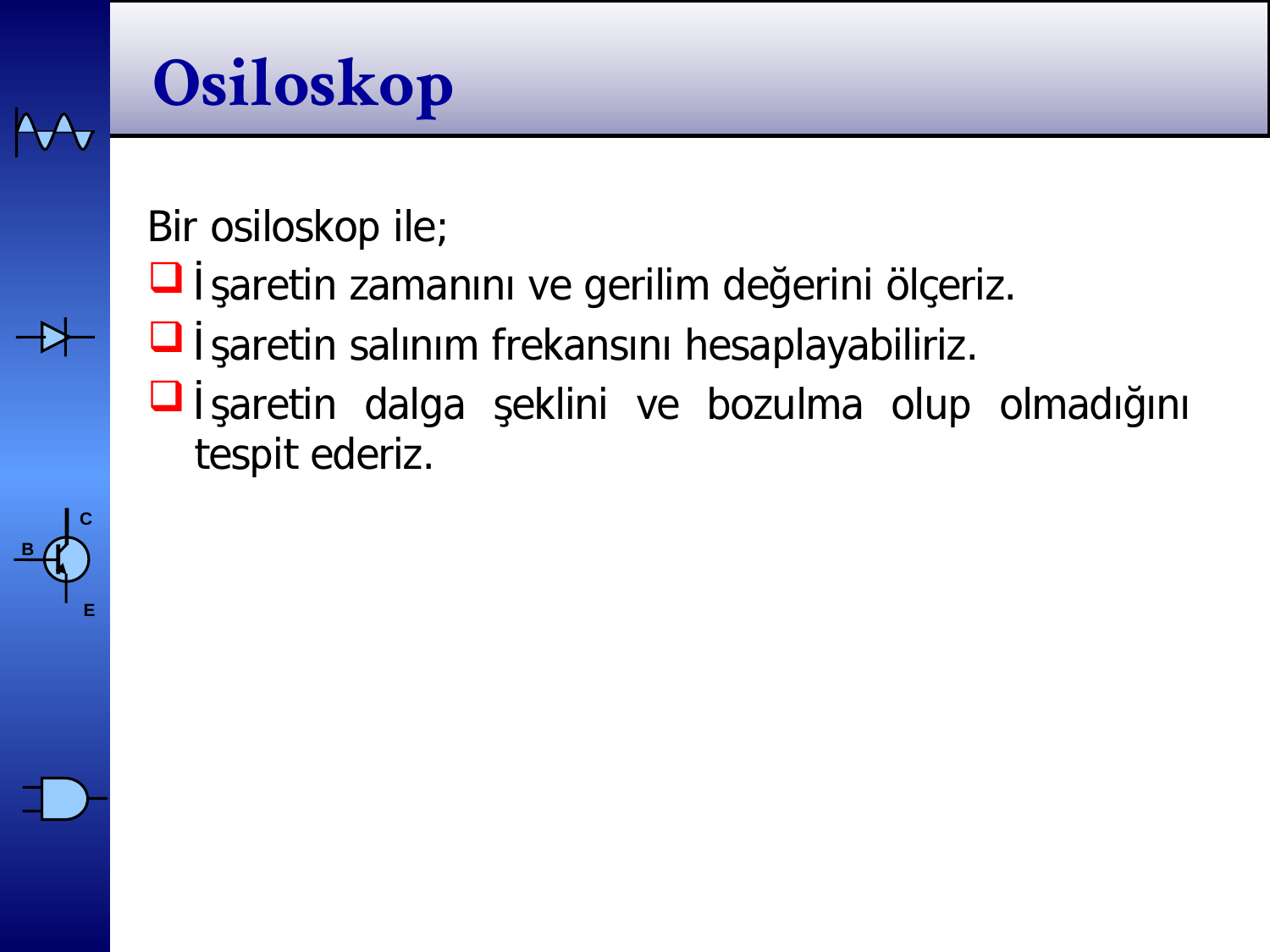

# Osiloskop
Bir osiloskop ile;
İşaretin zamanını ve gerilim değerini ölçeriz.
İşaretin salınım frekansını hesaplayabiliriz.
İşaretin dalga şeklini ve bozulma olup olmadığını tespit ederiz.